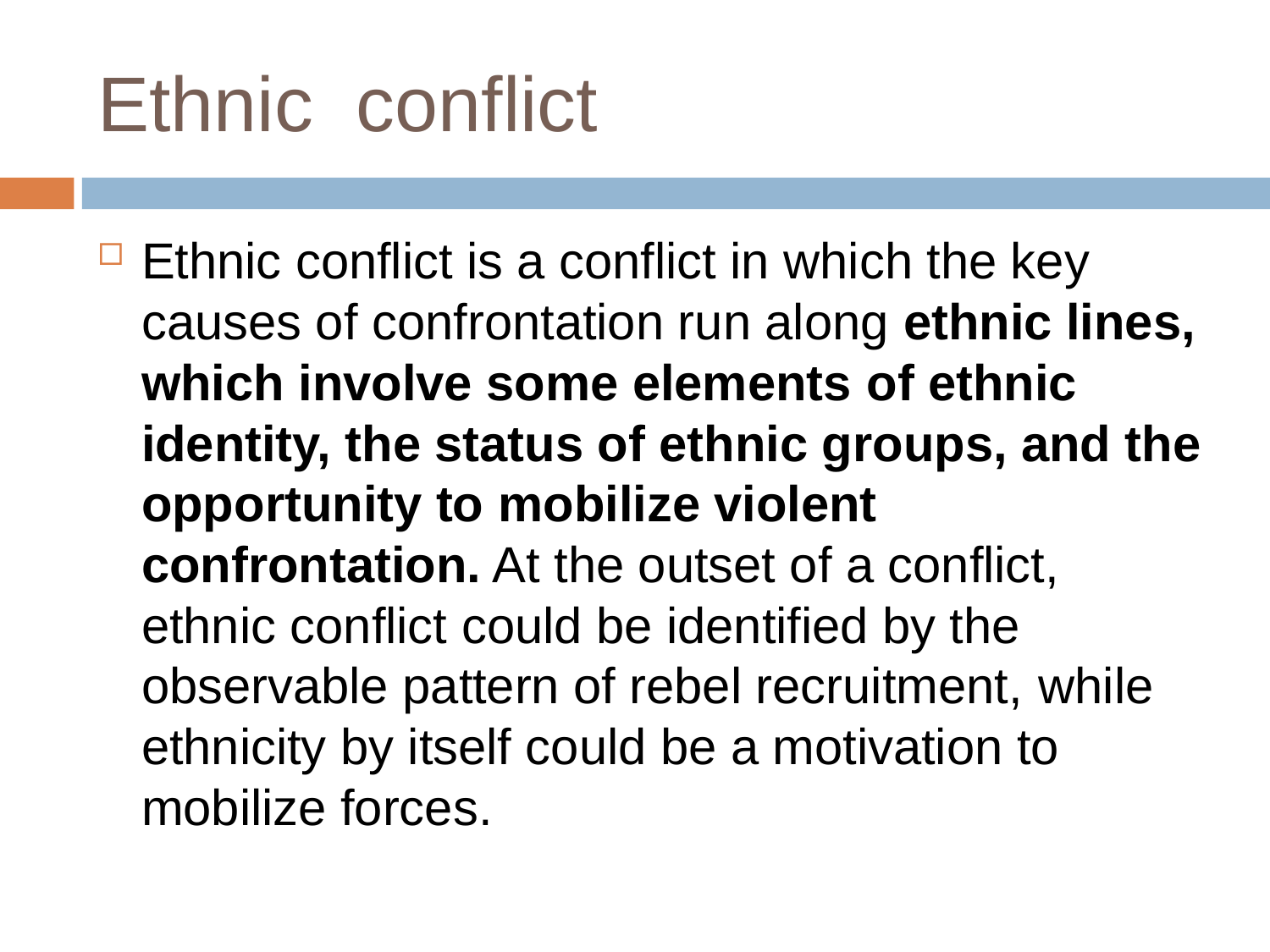

Ethnic  conflict
Ethnic conflict is a conflict in which the key causes of confrontation run along ethnic lines, which involve some elements of ethnic identity, the status of ethnic groups, and the opportunity to mobilize violent confrontation. At the outset of a conflict, ethnic conflict could be identified by the observable pattern of rebel recruitment, while ethnicity by itself could be a motivation to mobilize forces.